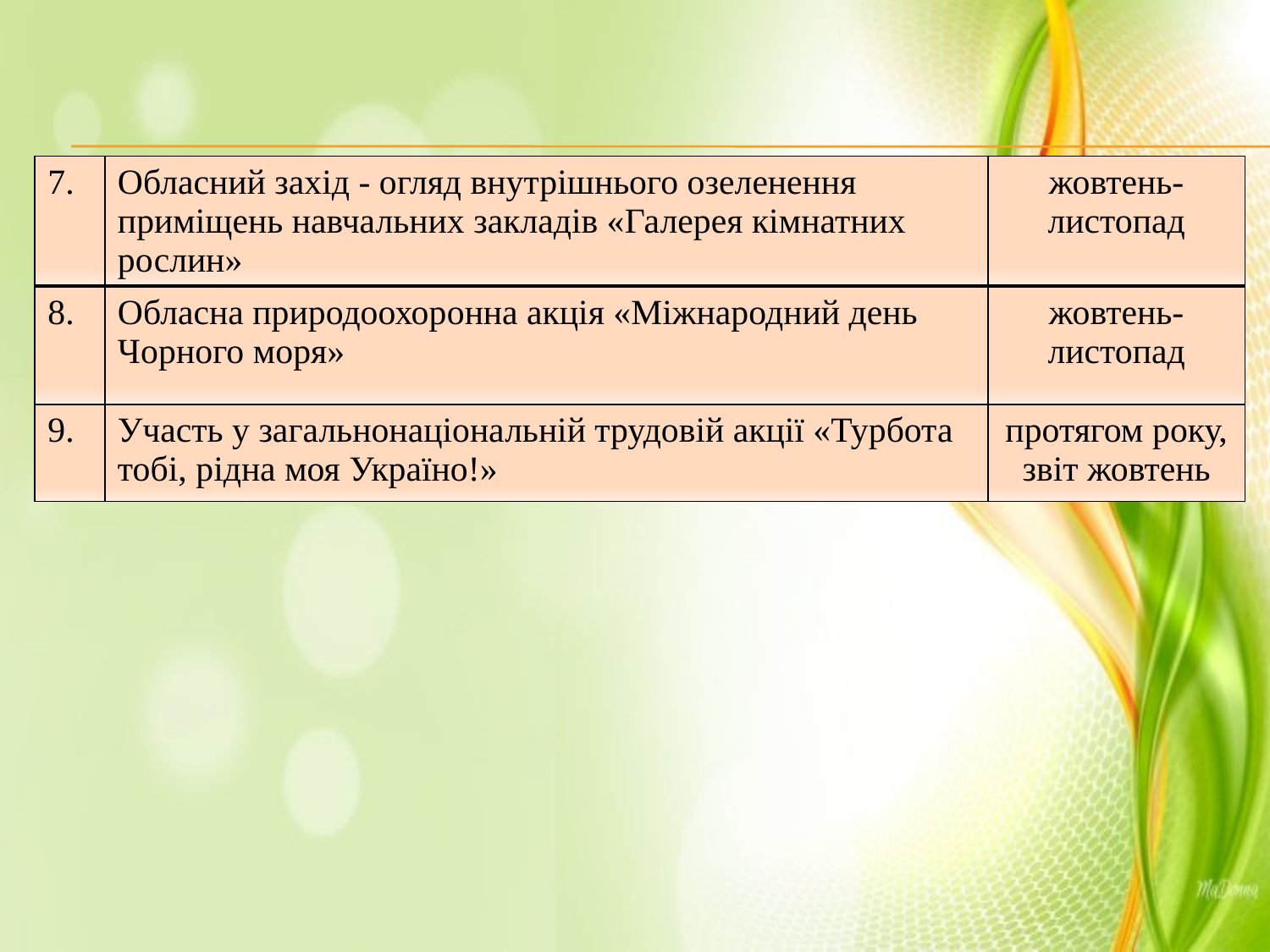

| 7. | Обласний захід - огляд внутрішнього озеленення приміщень навчальних закладів «Галерея кімнатних рослин» | жовтень-листопад |
| --- | --- | --- |
| 8. | Обласна природоохоронна акція «Міжнародний день Чорного моря» | жовтень-листопад |
| 9. | Участь у загальнонаціональній трудовій акції «Турбота тобі, рідна моя Україно!» | протягом року, звіт жовтень |